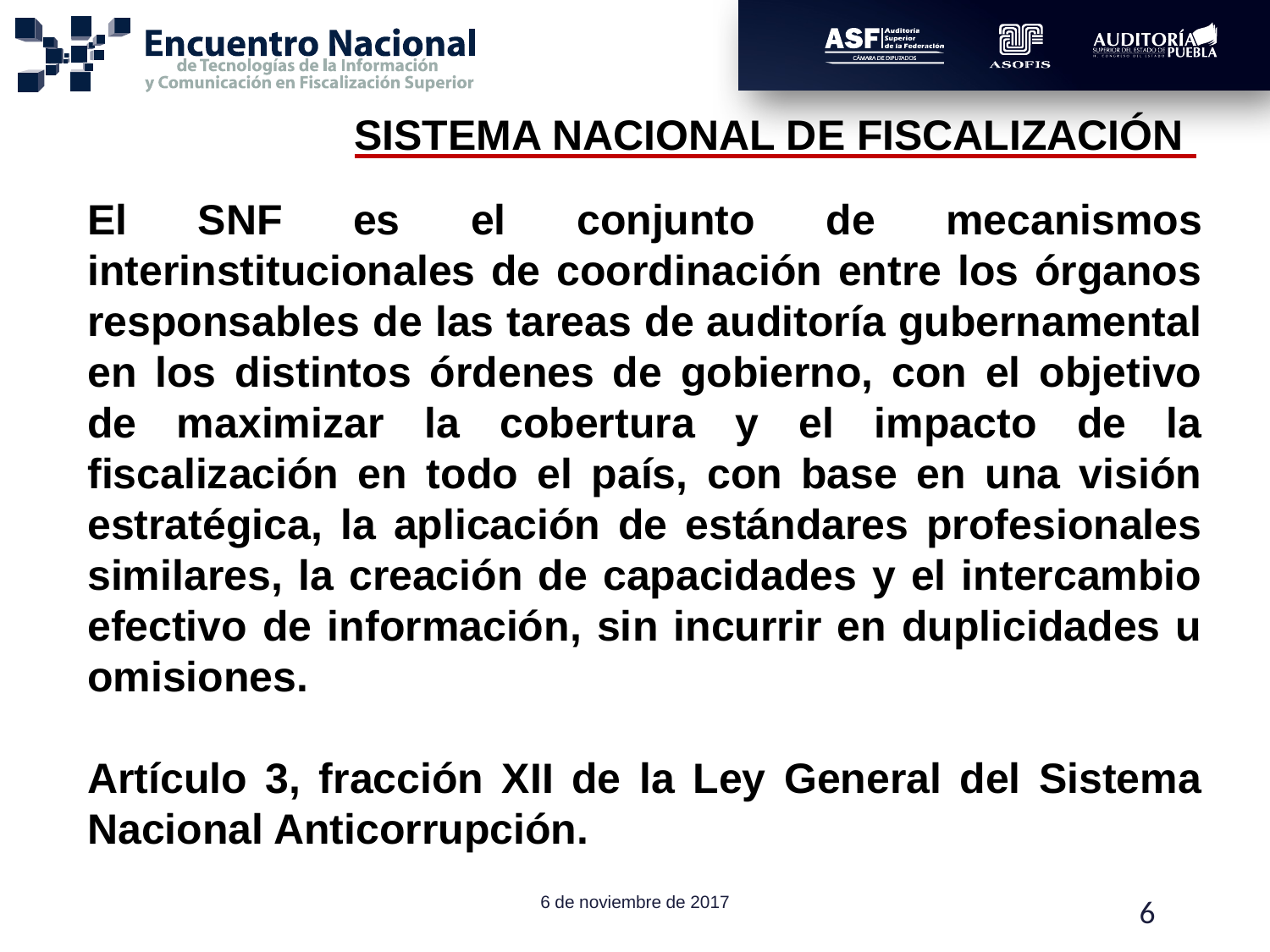

SISTEMA NACIONAL DE FISCALIZACIÓN
El SNF es el conjunto de mecanismos interinstitucionales de coordinación entre los órganos responsables de las tareas de auditoría gubernamental en los distintos órdenes de gobierno, con el objetivo de maximizar la cobertura y el impacto de la fiscalización en todo el país, con base en una visión estratégica, la aplicación de estándares profesionales similares, la creación de capacidades y el intercambio efectivo de información, sin incurrir en duplicidades u omisiones.

Artículo 3, fracción XII de la Ley General del Sistema Nacional Anticorrupción.